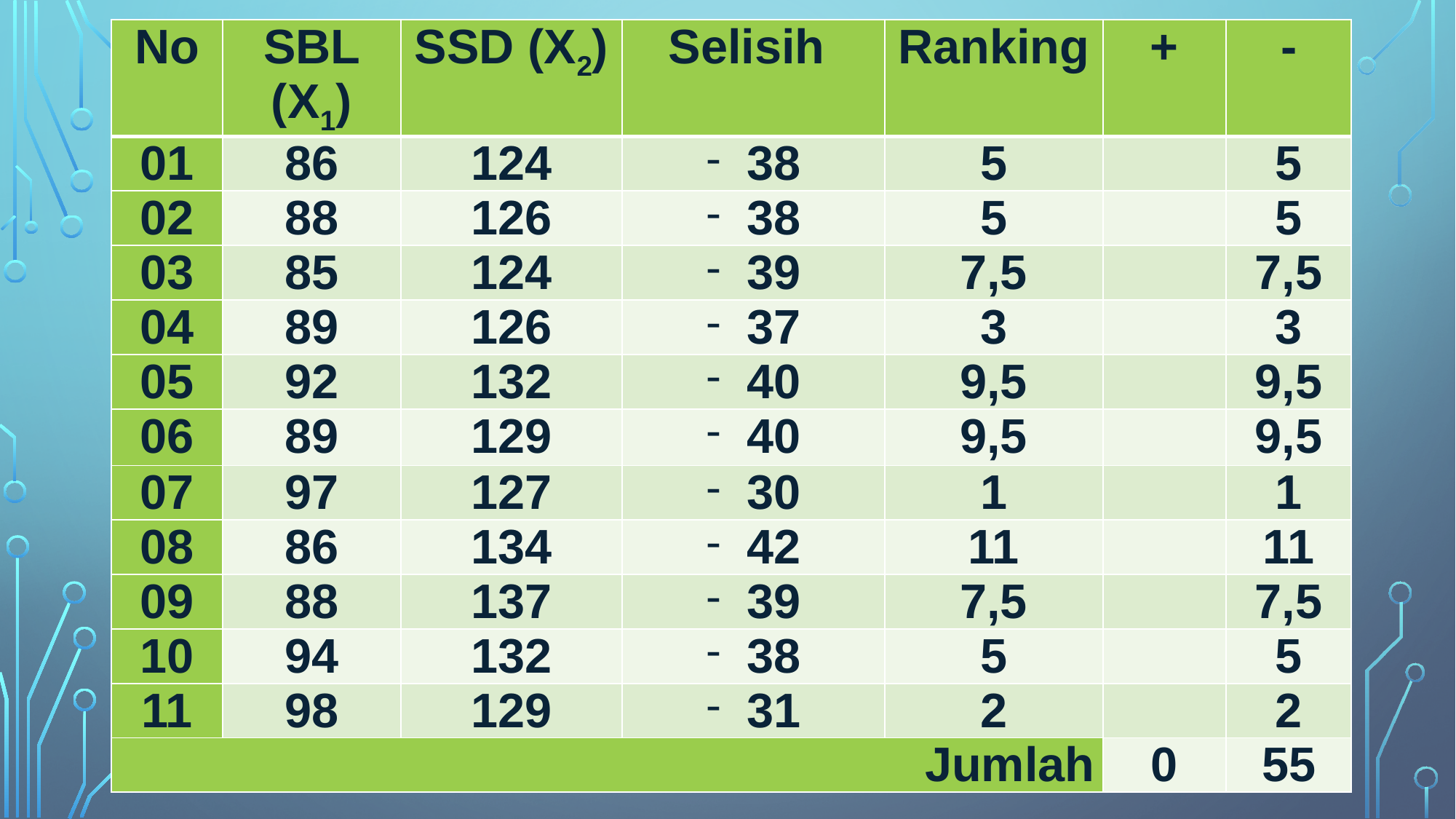

| No | SBL (X1) | SSD (X2) | Selisih | Ranking | + | - |
| --- | --- | --- | --- | --- | --- | --- |
| 01 | 86 | 124 | 38 | 5 |  | 5 |
| 02 | 88 | 126 | 38 | 5 |  | 5 |
| 03 | 85 | 124 | 39 | 7,5 |  | 7,5 |
| 04 | 89 | 126 | 37 | 3 |  | 3 |
| 05 | 92 | 132 | 40 | 9,5 |  | 9,5 |
| 06 | 89 | 129 | 40 | 9,5 |  | 9,5 |
| 07 | 97 | 127 | 30 | 1 |  | 1 |
| 08 | 86 | 134 | 42 | 11 |  | 11 |
| 09 | 88 | 137 | 39 | 7,5 |  | 7,5 |
| 10 | 94 | 132 | 38 | 5 |  | 5 |
| 11 | 98 | 129 | 31 | 2 |  | 2 |
| Jumlah |  |  |  |  | 0 | 55 |